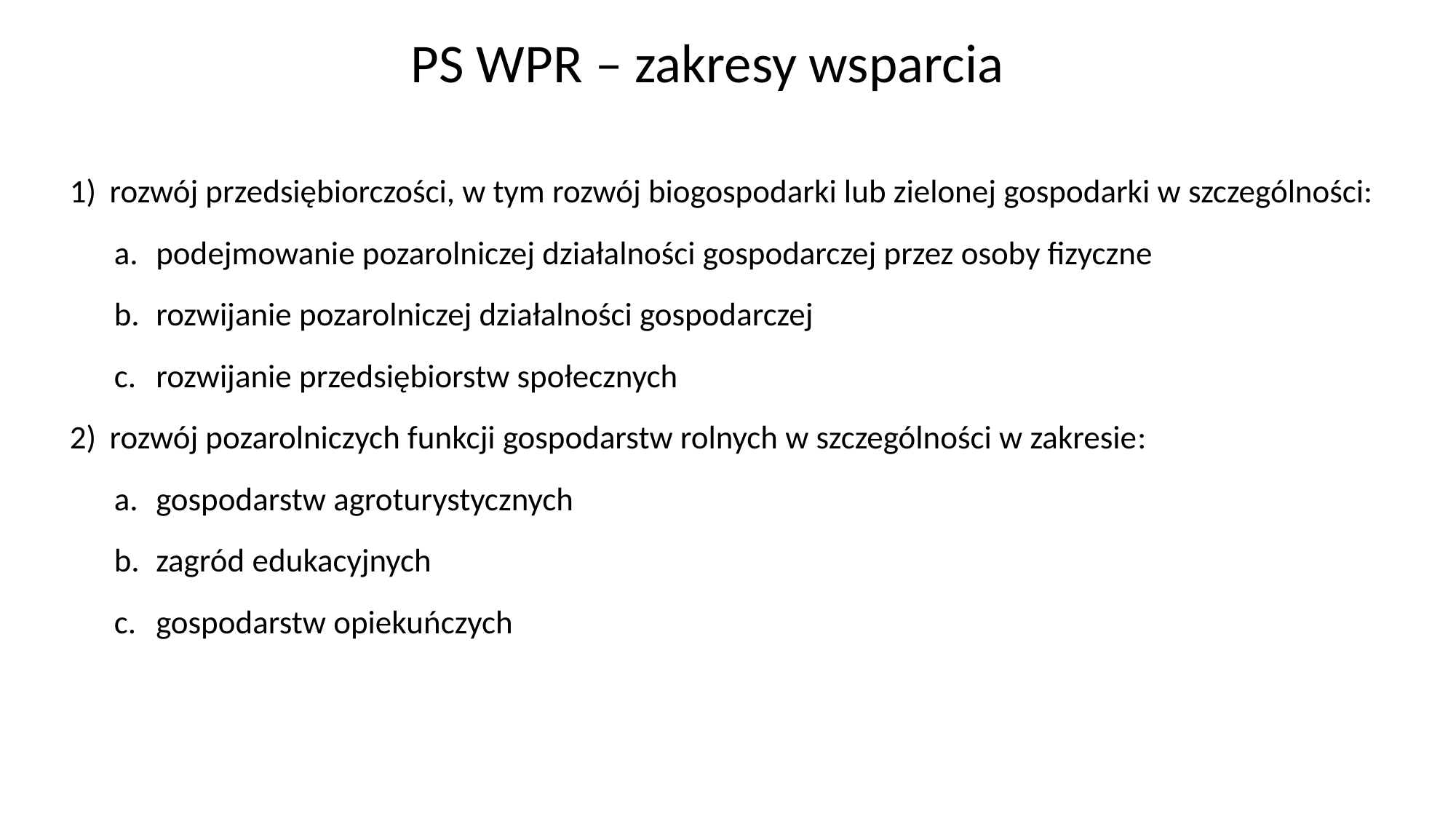

PS WPR – zakresy wsparcia
rozwój przedsiębiorczości, w tym rozwój biogospodarki lub zielonej gospodarki w szczególności:
podejmowanie pozarolniczej działalności gospodarczej przez osoby fizyczne
rozwijanie pozarolniczej działalności gospodarczej
rozwijanie przedsiębiorstw społecznych
rozwój pozarolniczych funkcji gospodarstw rolnych w szczególności w zakresie:
gospodarstw agroturystycznych
zagród edukacyjnych
gospodarstw opiekuńczych